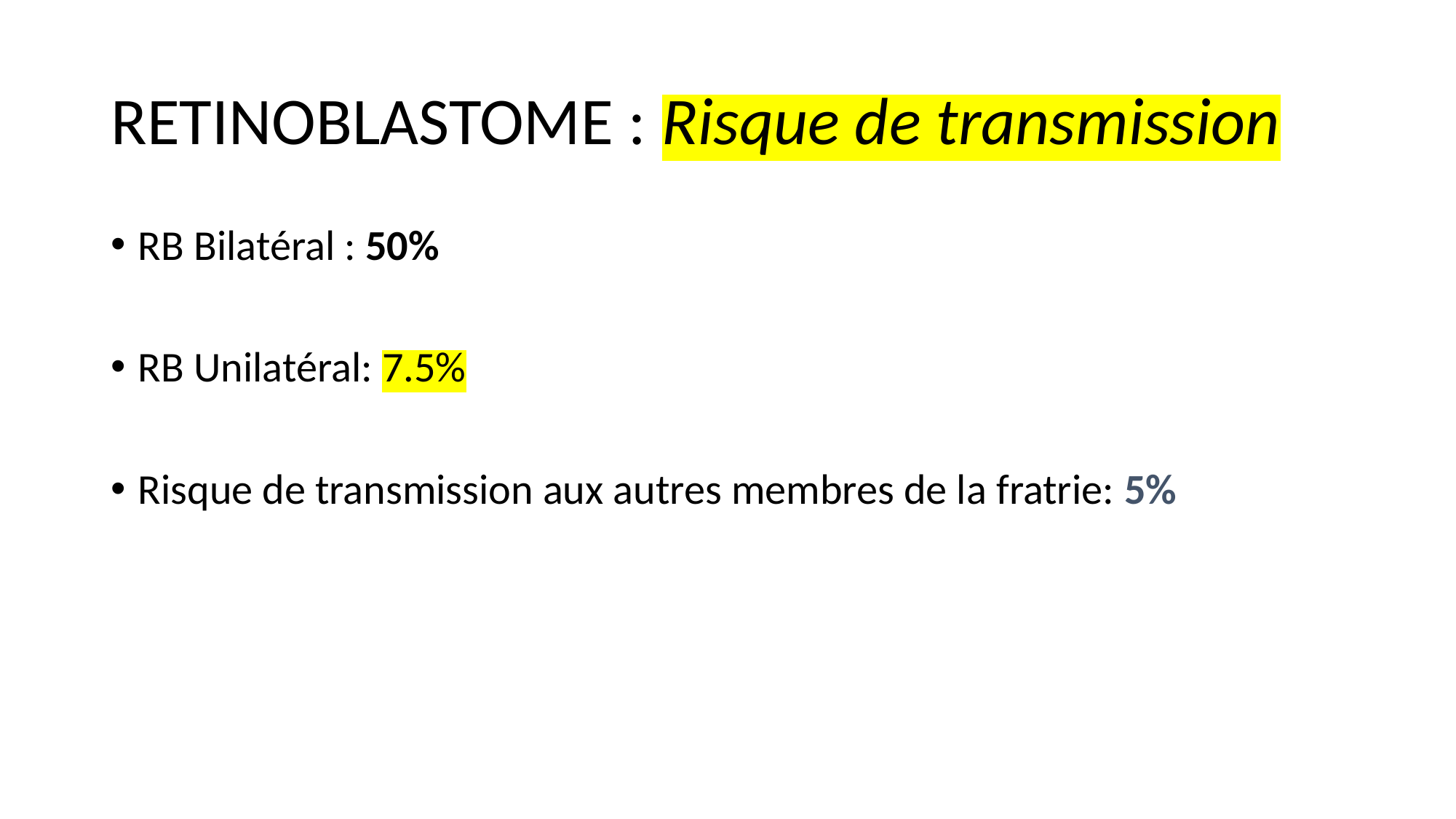

# RETINOBLASTOME : Risque de transmission
RB Bilatéral : 50%

RB Unilatéral: 7.5%

Risque de transmission aux autres membres de la fratrie: 5%